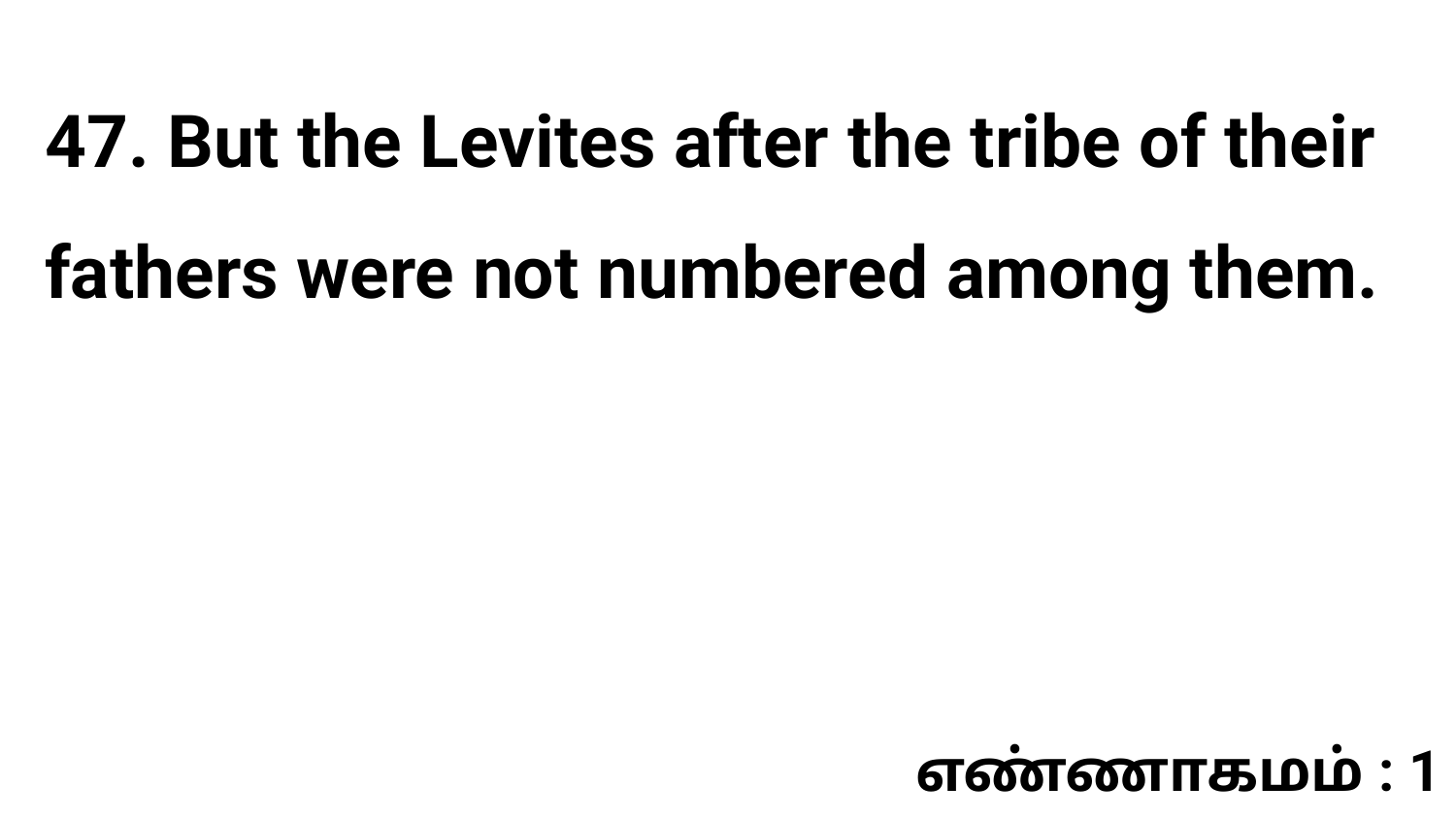

47. But the Levites after the tribe of their fathers were not numbered among them.
எண்ணாகமம் : 1